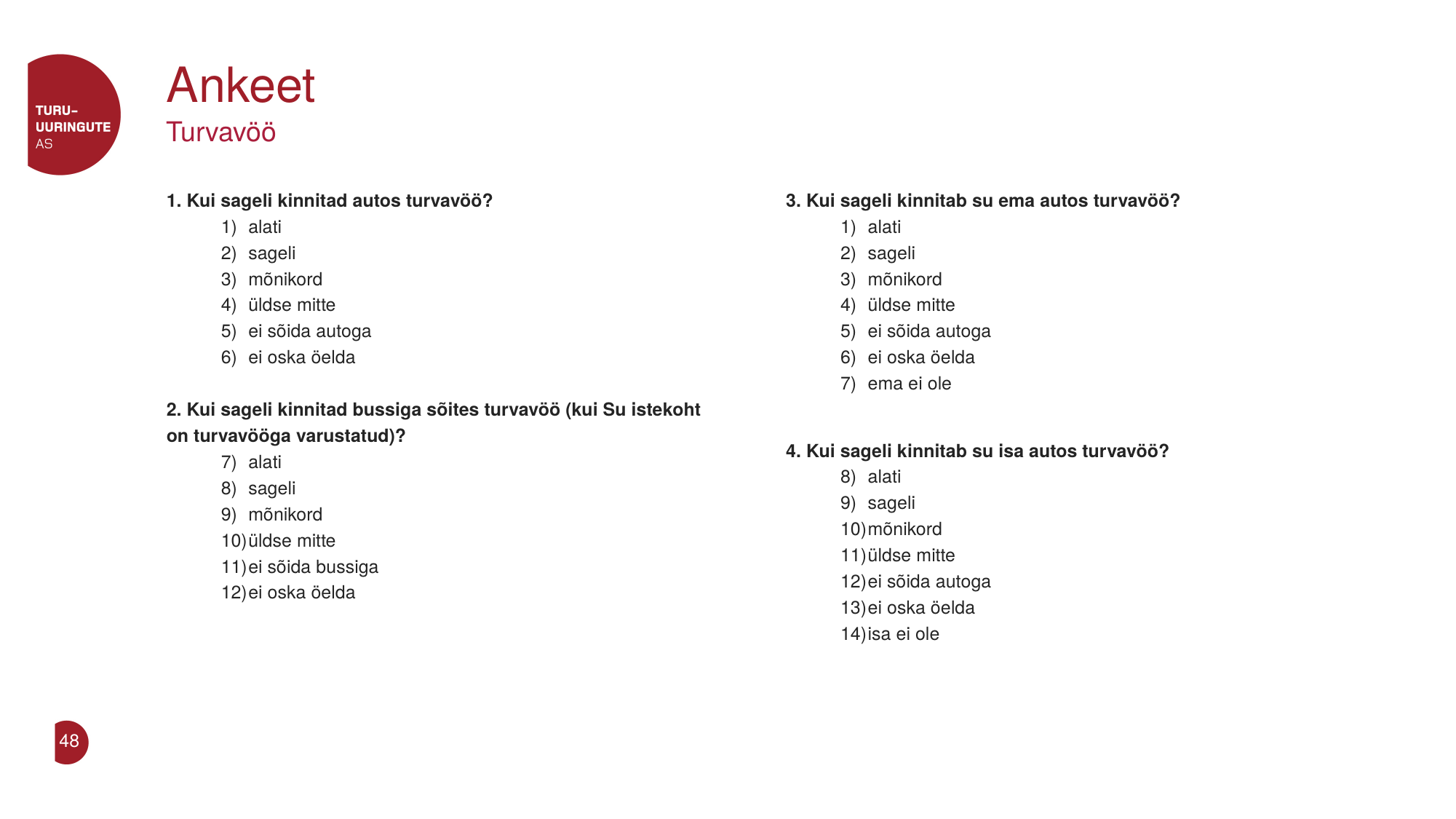

# Ankeet
Turvavöö
1. Kui sageli kinnitad autos turvavöö?
alati
sageli
mõnikord
üldse mitte
ei sõida autoga
ei oska öelda

2. Kui sageli kinnitad bussiga sõites turvavöö (kui Su istekoht on turvavööga varustatud)?
alati
sageli
mõnikord
üldse mitte
ei sõida bussiga
ei oska öelda

3. Kui sageli kinnitab su ema autos turvavöö?
alati
sageli
mõnikord
üldse mitte
ei sõida autoga
ei oska öelda
ema ei ole

4. Kui sageli kinnitab su isa autos turvavöö?
alati
sageli
mõnikord
üldse mitte
ei sõida autoga
ei oska öelda
isa ei ole